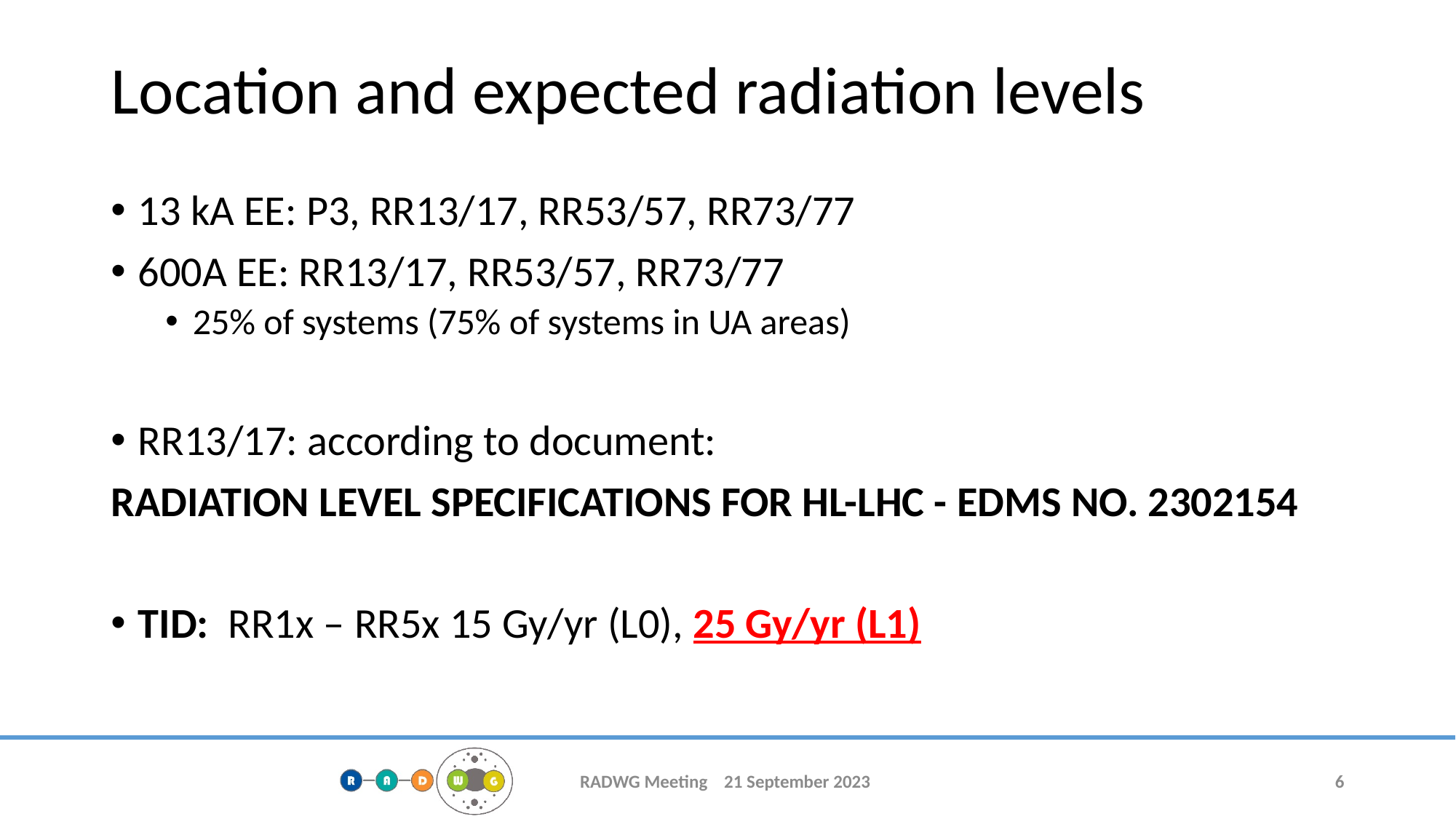

# Location and expected radiation levels
13 kA EE: P3, RR13/17, RR53/57, RR73/77
600A EE: RR13/17, RR53/57, RR73/77
25% of systems (75% of systems in UA areas)

RR13/17: according to document:
RADIATION LEVEL SPECIFICATIONS FOR HL-LHC - EDMS NO. 2302154

TID:  RR1x – RR5x 15 Gy/yr (L0), 25 Gy/yr (L1)

RADWG Meeting    21 September 2023
6